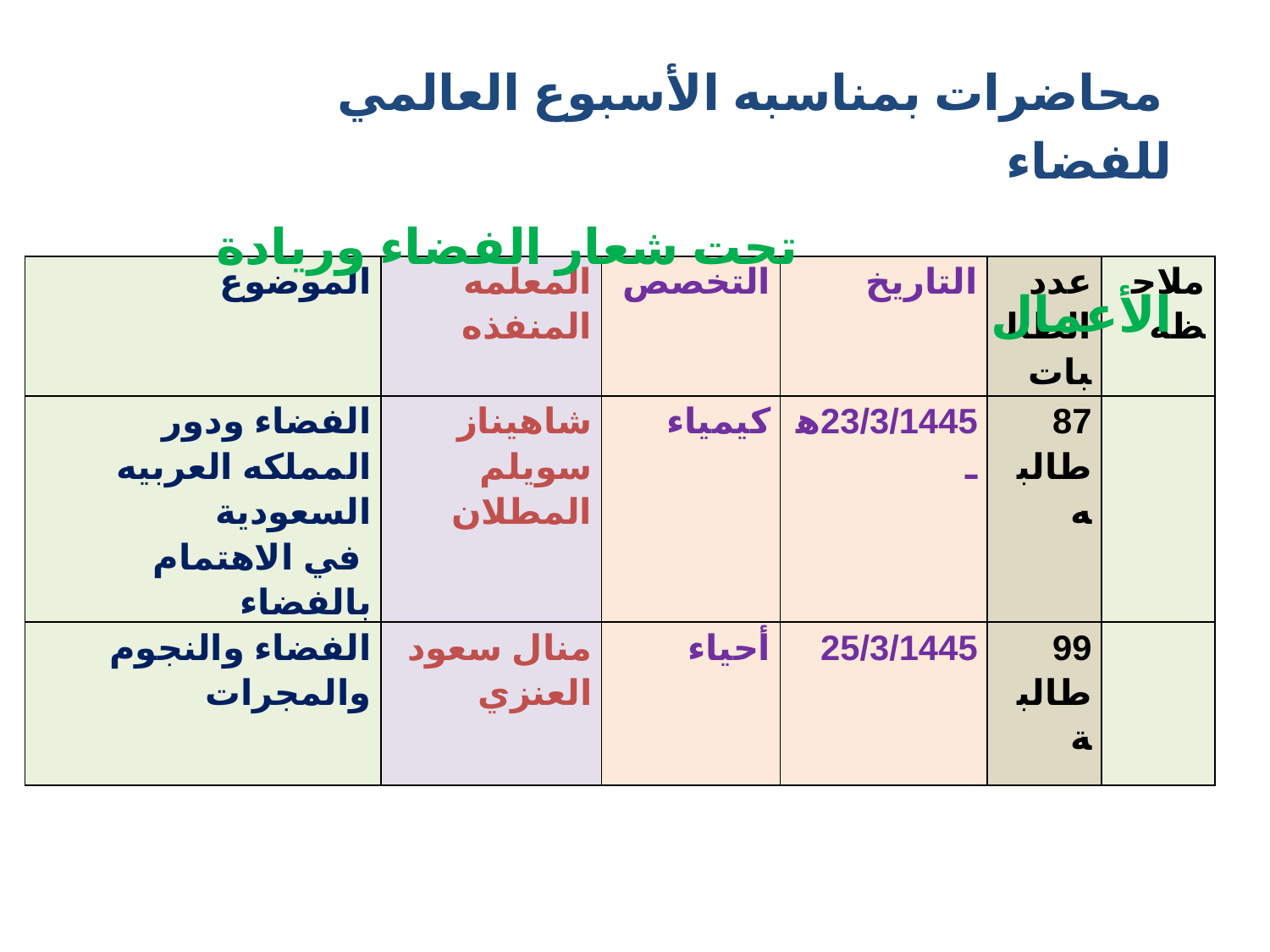

محاضرات بمناسبه الأسبوع العالمي للفضاء
                             تحت شعار الفضاء وريادة الأعمال

| الموضوع | المعلمه المنفذه | التخصص | التاريخ | عدد الطالبات | ملاحظه |
| --- | --- | --- | --- | --- | --- |
| الفضاء ودور المملكه العربيه السعودية في الاهتمام بالفضاء | شاهيناز سويلم المطلان | كيمياء | 23/3/1445هـ | 87 طالبه |  |
| الفضاء والنجوم والمجرات | منال سعود العنزي | أحياء | 25/3/1445 | 99 طالبة |  |